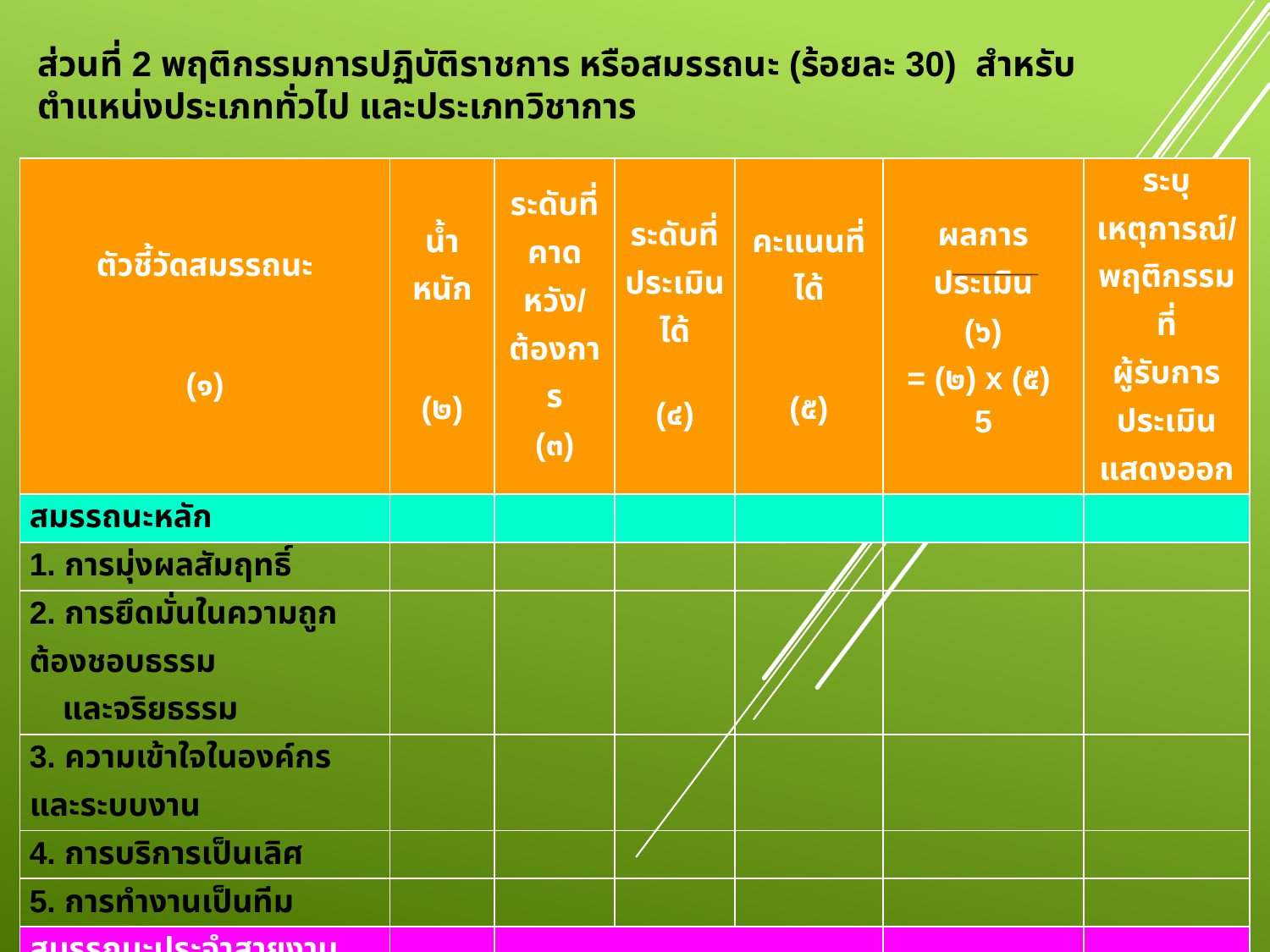

ส่วนที่ 2 พฤติกรรมการปฏิบัติราชการ หรือสมรรถนะ (ร้อยละ 30)  สำหรับตำแหน่งประเภททั่วไป และประเภทวิชาการ
| ตัวชี้วัดสมรรถนะ (๑) | น้ำหนัก (๒) | ระดับที่คาดหวัง/ต้องการ (๓) | ระดับที่ประเมินได้ (๔) | คะแนนที่ได้ (๕) | ผลการประเมิน (๖) = (๒) x (๕) 5 | ระบุเหตุการณ์/พฤติกรรมที่ ผู้รับการประเมินแสดงออก |
| --- | --- | --- | --- | --- | --- | --- |
| สมรรถนะหลัก |  |  |  |  |  |  |
| 1. การมุ่งผลสัมฤทธิ์ |  |  |  |  |  |  |
| 2. การยึดมั่นในความถูกต้องชอบธรรม และจริยธรรม |  |  |  |  |  |  |
| 3. ความเข้าใจในองค์กรและระบบงาน |  |  |  |  |  |  |
| 4. การบริการเป็นเลิศ |  |  |  |  |  |  |
| 5. การทำงานเป็นทีม |  |  |  |  |  |  |
| สมรรถนะประจำสายงาน |  |  |  |  |  |  |
| 1. ......................................................... |  |  |  |  |  |  |
| 2. ......................................................... |  |  |  |  |  |  |
| 3. ........................................................ |  |  |  |  |  |  |
|  |  |  |  |  |  |  |
| น้ำหนักรวม | 30 | คะแนนรวม |  |  |  |  |